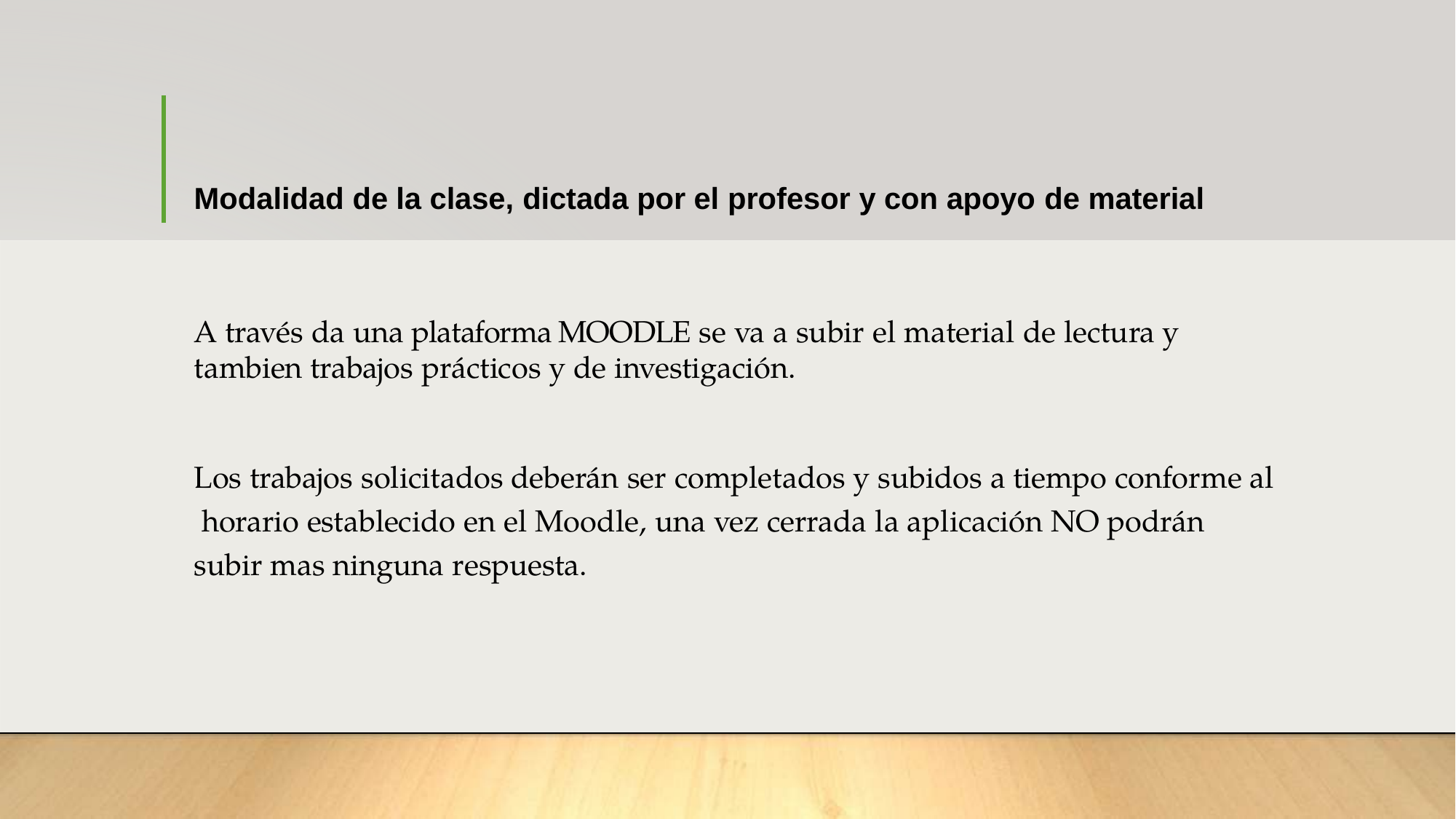

Modalidad de la clase, dictada por el profesor y con apoyo de material

A través da una plataforma MOODLE se va a subir el material de lectura y tambien trabajos prácticos y de investigación.

Los trabajos solicitados deberán ser completados y subidos a tiempo conforme al  horario establecido en el Moodle, una vez cerrada la aplicación NO podrán  subir mas ninguna respuesta.